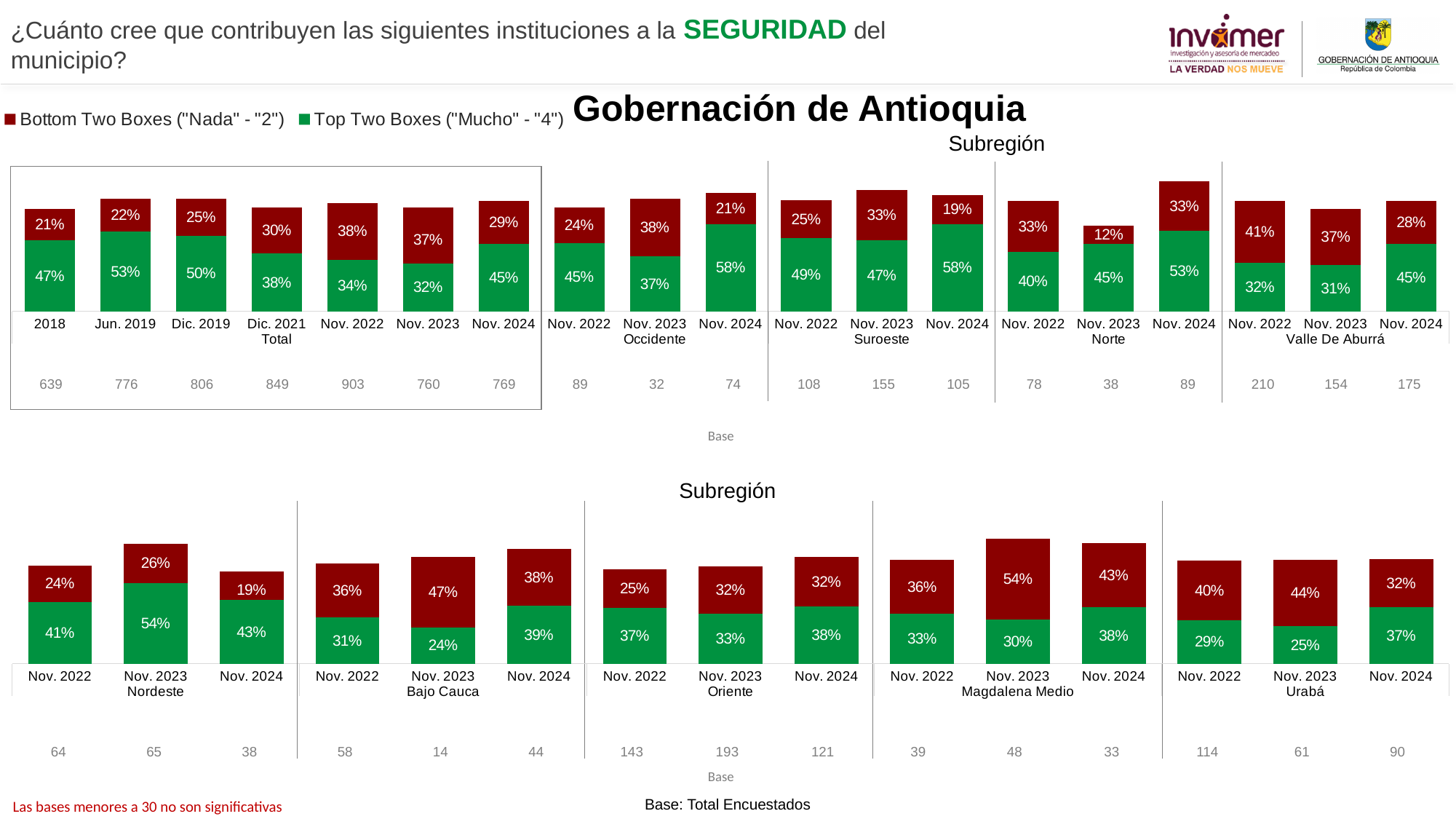

¿Cuánto cree que contribuyen las siguientes instituciones a la SEGURIDAD del municipio?
Gobernación de Antioquia

### Chart

| Category | Bottom Two Boxes ("Nada" - "2") | Top Two Boxes ("Mucho" - "4") |
|---|---|---|
| Total | None | None |
|  | None | None |
| Nororiental | None | None |
|  | None | None |
| Noroccidental | None | None |
|  | None | None |
| Centro-Oriental | None | None |
|  | None | None |
| Centro-Occidental | None | None |
|  | None | None |
| Suroriental | None | None |
|  | None | None |
| Suroccidental | None | None |
|  | None | None |
| Distrito Rural | None | None |
Subregión

### Chart

| Category | Mucho/4 | Nada/2 |
|---|---|---|
| 2018 | 0.4730012680902529 | 0.20619065837899705 |
| Jun. 2019 | 0.5320037011913483 | 0.21798973567951058 |
| Dic. 2019 | 0.5020684544627555 | 0.24517215664787392 |
| Dic. 2021 | 0.38492668155461723 | 0.30463999569288724 |
| Nov. 2022 | 0.3417301393717301 | 0.3771991652051638 |
| Nov. 2023 | 0.32001467300039954 | 0.36758606110308967 |
| Nov. 2024 | 0.44820924990072397 | 0.2872602618122919 |
| Nov. 2022 | 0.45361101650905683 | 0.23614222406676594 |
| Nov. 2023 | 0.36659168178199614 | 0.3833370409552582 |
| Nov. 2024 | 0.5812485481517303 | 0.20766805308177652 |
| Nov. 2022 | 0.48552004349054023 | 0.2548838181393146 |
| Nov. 2023 | 0.47444376974558045 | 0.33224567897225904 |
| Nov. 2024 | 0.5807057562946988 | 0.19061762152301787 |
| Nov. 2022 | 0.3962345764117044 | 0.3348682819697581 |
| Nov. 2023 | 0.4502133624977736 | 0.11827155844114437 |
| Nov. 2024 | 0.5347619026159616 | 0.32999283121875594 |
| Nov. 2022 | 0.3244881828472671 | 0.4110755764533055 |
| Nov. 2023 | 0.30718785233489726 | 0.3737512436770088 |
| Nov. 2024 | 0.4469742417022237 | 0.2849729493459515 |
| 639 | 776 | 806 | 849 | 903 | 760 | 769 | 89 | 32 | 74 | 108 | 155 | 105 | 78 | 38 | 89 | 210 | 154 | 175 |
| --- | --- | --- | --- | --- | --- | --- | --- | --- | --- | --- | --- | --- | --- | --- | --- | --- | --- | --- |
Base
Subregión

[unsupported chart]

| 64 | 65 | 38 | 58 | 14 | 44 | 143 | 193 | 121 | 39 | 48 | 33 | 114 | 61 | 90 |
| --- | --- | --- | --- | --- | --- | --- | --- | --- | --- | --- | --- | --- | --- | --- |
Base
Base: Total Encuestados
Las bases menores a 30 no son significativas